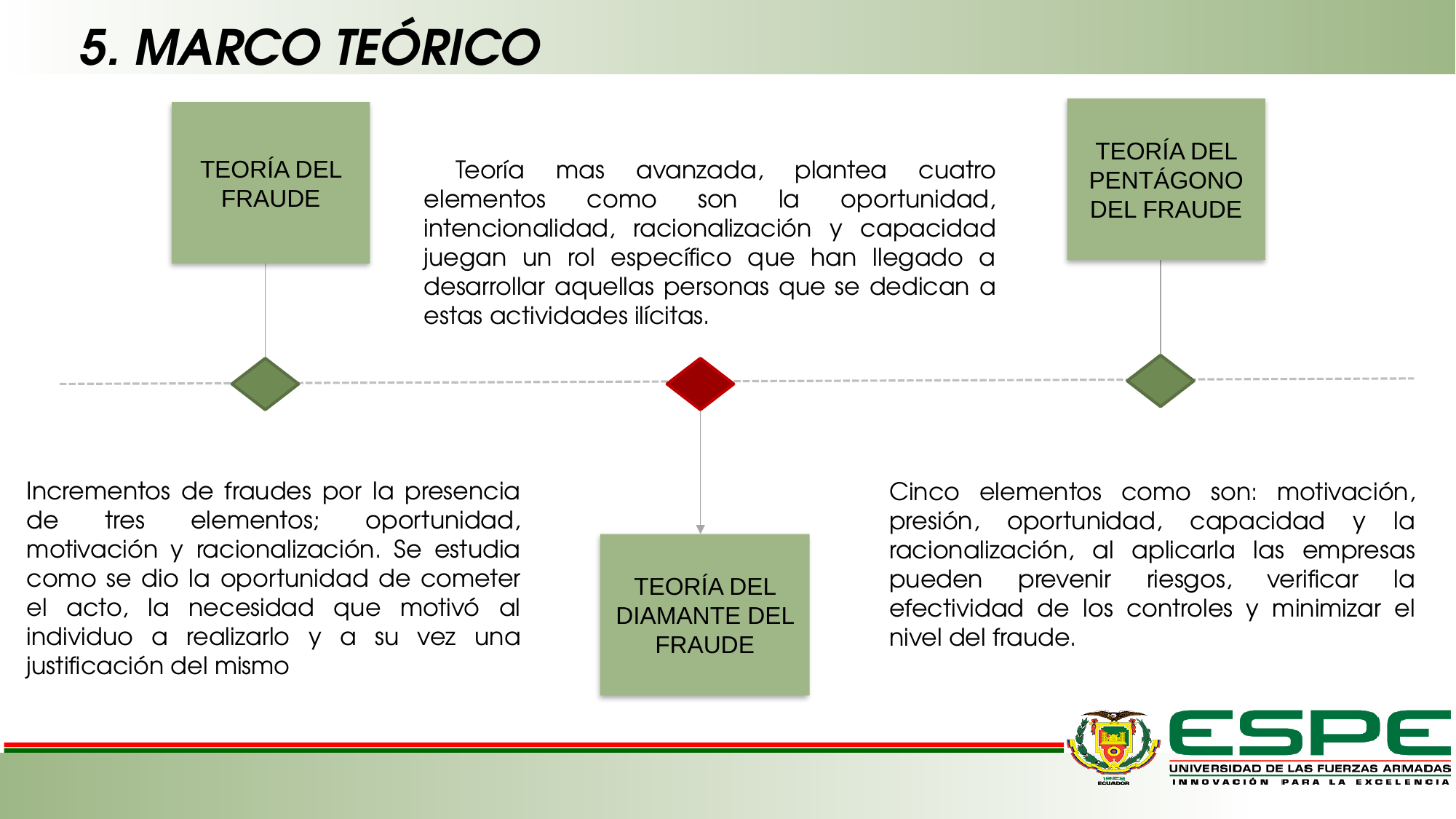

# 5. MARCO TEÓRICO
TEORÍA DEL PENTÁGONO DEL FRAUDE
TEORÍA DEL FRAUDE
 Teoría mas avanzada, plantea cuatro elementos como son la oportunidad, intencionalidad, racionalización y capacidad juegan un rol específico que han llegado a desarrollar aquellas personas que se dedican a estas actividades ilícitas.

Incrementos de fraudes por la presencia de tres elementos; oportunidad, motivación y racionalización. Se estudia como se dio la oportunidad de cometer el acto, la necesidad que motivó al individuo a realizarlo y a su vez una justificación del mismo
Cinco elementos como son: motivación, presión, oportunidad, capacidad y la racionalización, al aplicarla las empresas pueden prevenir riesgos, verificar la efectividad de los controles y minimizar el nivel del fraude.
TEORÍA DEL DIAMANTE DEL FRAUDE